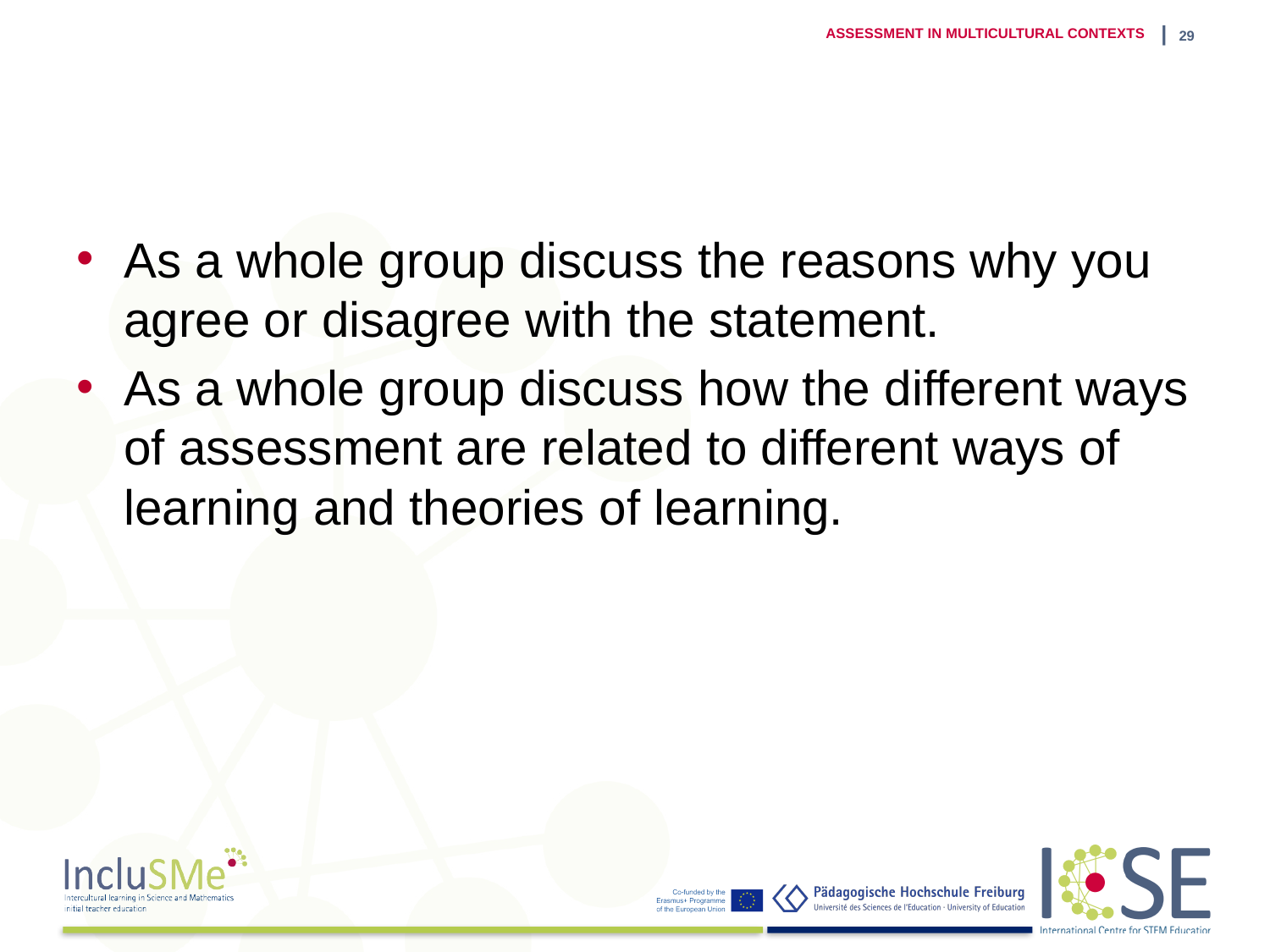

|  29
ASSESSMENT IN MULTICULTURAL CONTEXTS
As a whole group discuss the reasons why you agree or disagree with the statement.
As a whole group discuss how the different ways of assessment are related to different ways of learning and theories of learning.